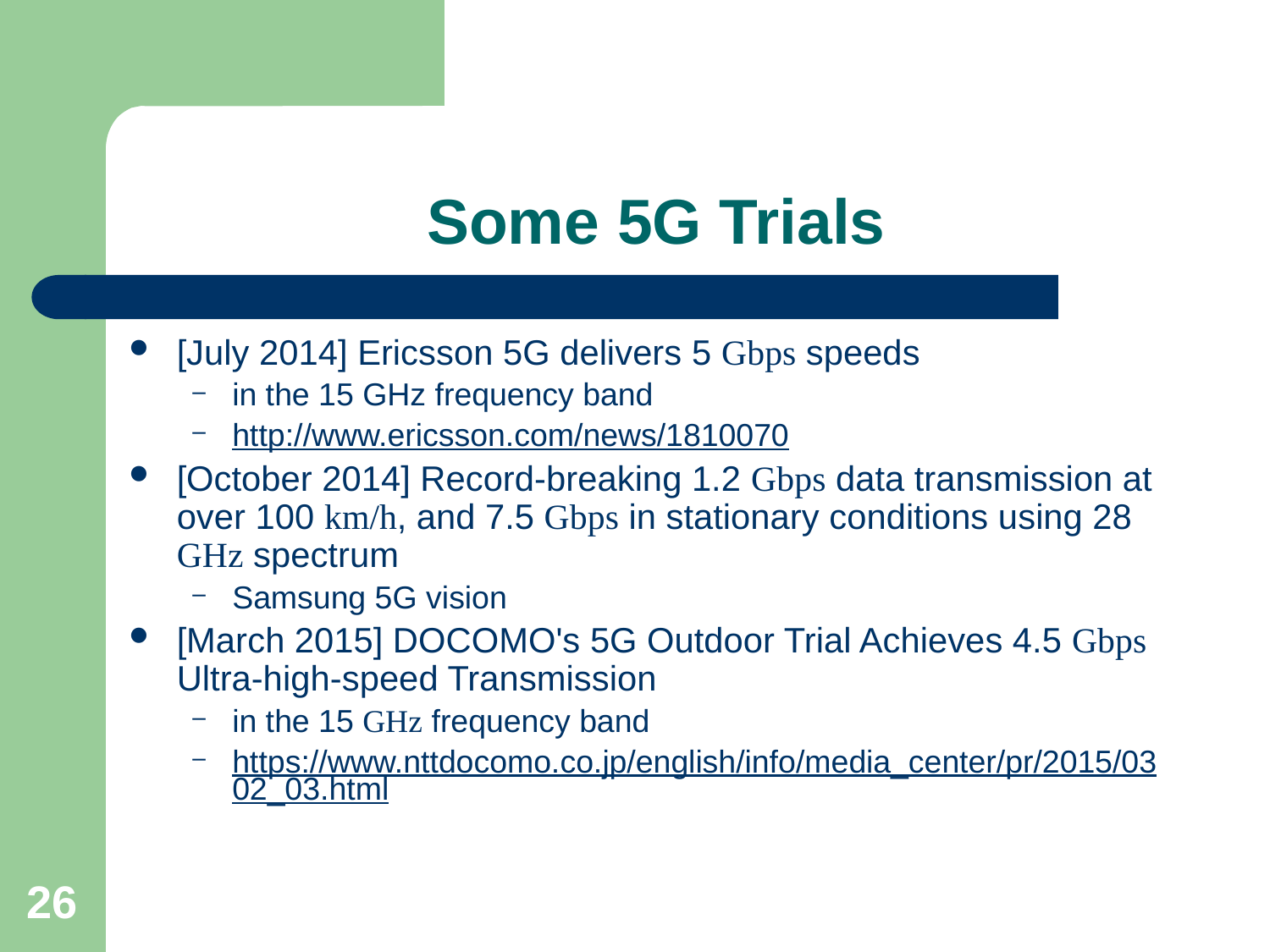

# Some 5G Trials
[July 2014] Ericsson 5G delivers 5 Gbps speeds
in the 15 GHz frequency band
http://www.ericsson.com/news/1810070
[October 2014] Record-breaking 1.2 Gbps data transmission at over 100 km/h, and 7.5 Gbps in stationary conditions using 28 GHz spectrum
Samsung 5G vision
[March 2015] DOCOMO's 5G Outdoor Trial Achieves 4.5 Gbps Ultra-high-speed Transmission
in the 15 GHz frequency band
https://www.nttdocomo.co.jp/english/info/media_center/pr/2015/0302_03.html
26